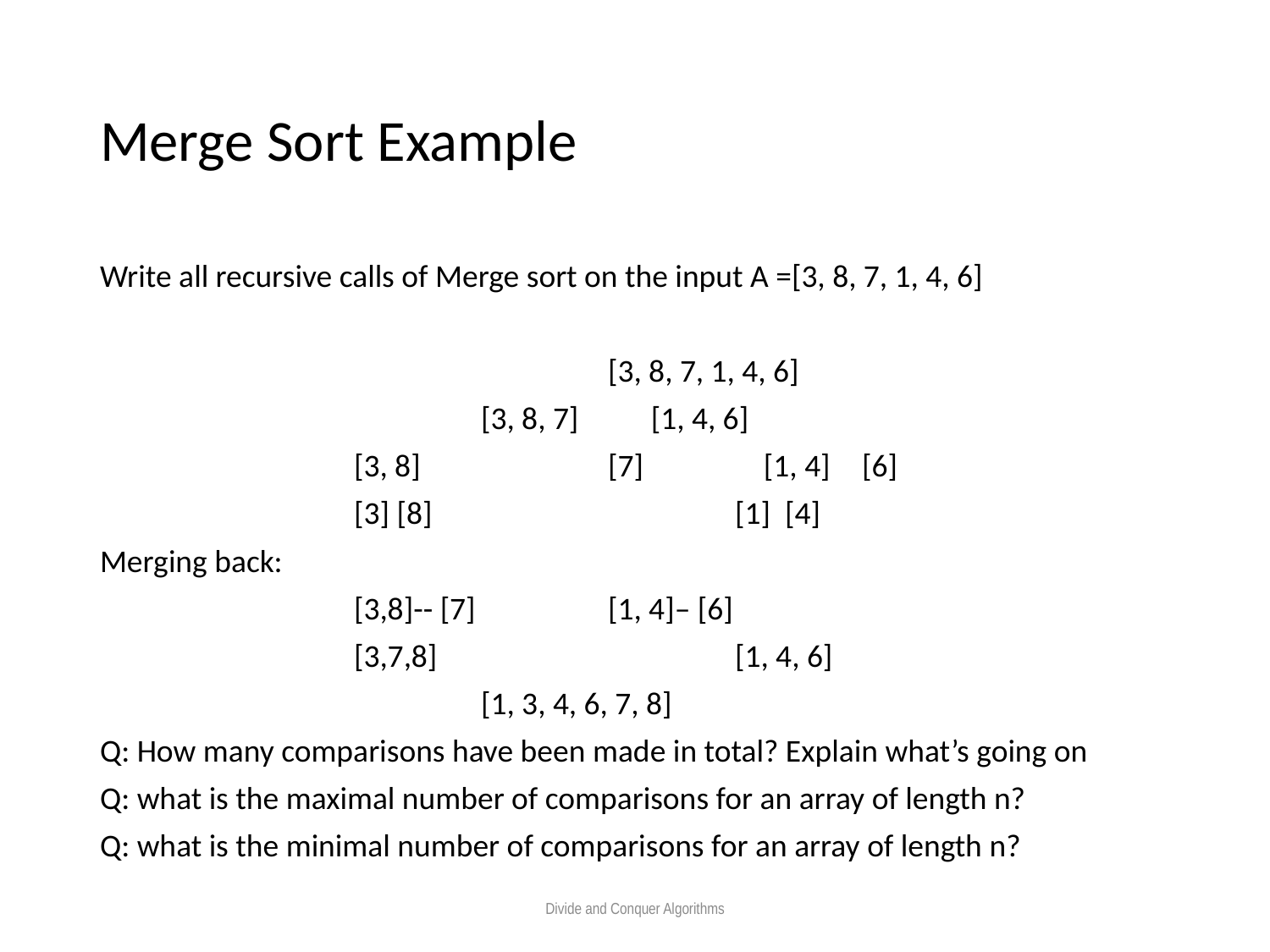

# Merge Sort Example
Write all recursive calls of Merge sort on the input A =[3, 8, 7, 1, 4, 6]

				[3, 8, 7, 1, 4, 6]
			[3, 8, 7]	      [1, 4, 6]
		[3, 8]  	 	[7]	    [1, 4]  	[6]
		[3] [8] 			[1]  [4]
Merging back:
		[3,8]-- [7]		[1, 4]– [6]
		[3,7,8]			[1, 4, 6]
			[1, 3, 4, 6, 7, 8]
Q: How many comparisons have been made in total? Explain what’s going on
Q: what is the maximal number of comparisons for an array of length n?
Q: what is the minimal number of comparisons for an array of length n?

Divide and Conquer Algorithms